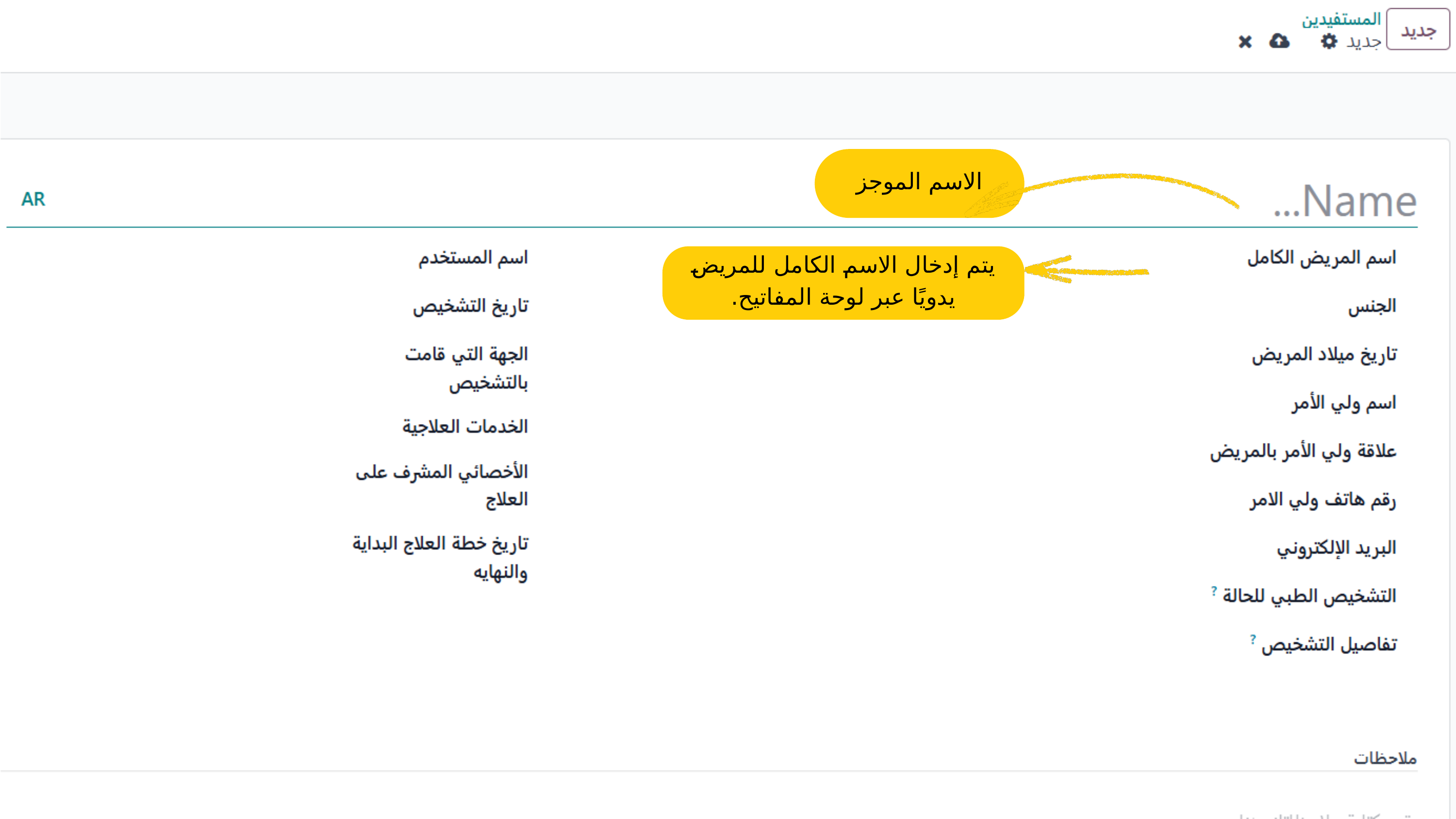

الاسم الموجز

يتم إدخال الاسم الكامل للمريض يدويًا عبر لوحة المفاتيح.